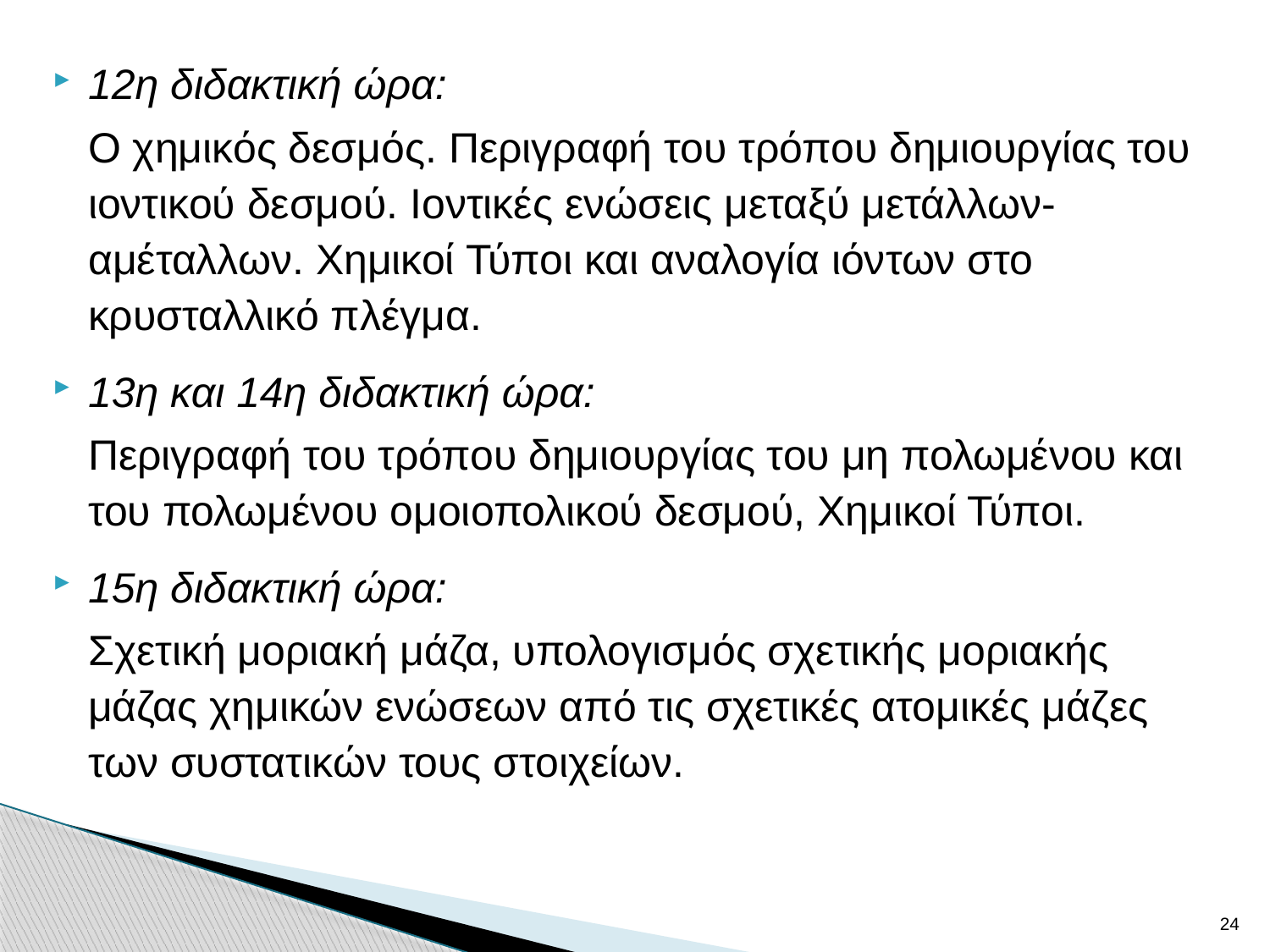

12η διδακτική ώρα:
	Ο χημικός δεσμός. Περιγραφή του τρόπου δημιουργίας του ιοντικού δεσμού. Ιοντικές ενώσεις μεταξύ μετάλλων-αμέταλλων. Χημικοί Τύποι και αναλογία ιόντων στο κρυσταλλικό πλέγμα.
13η και 14η διδακτική ώρα:
	Περιγραφή του τρόπου δημιουργίας του μη πολωμένου και του πολωμένου ομοιοπολικού δεσμού, Χημικοί Τύποι.
15η διδακτική ώρα:
	Σχετική μοριακή μάζα, υπολογισμός σχετικής μοριακής μάζας χημικών ενώσεων από τις σχετικές ατομικές μάζες των συστατικών τους στοιχείων.

24